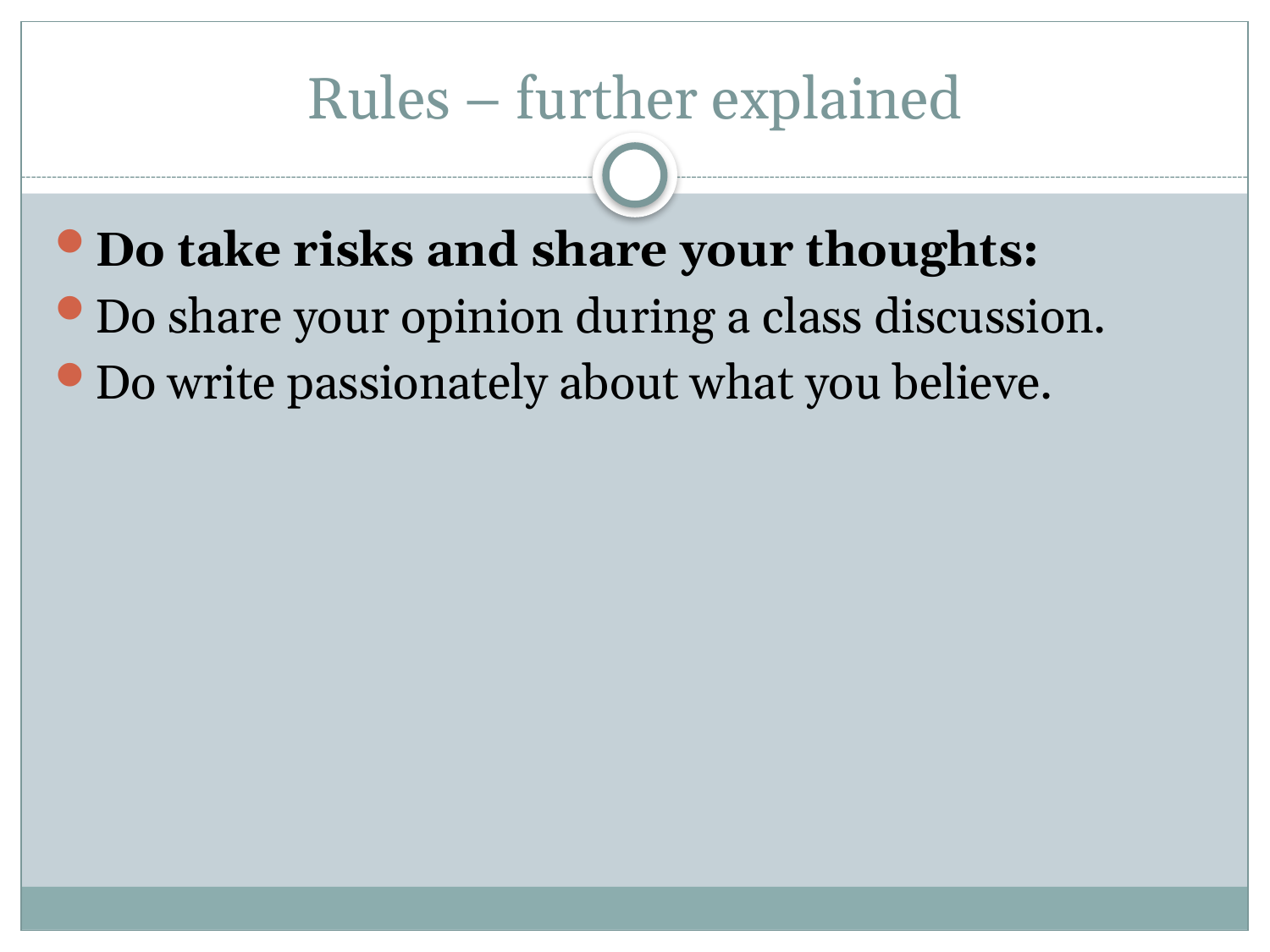

# Rules – further explained
Do take risks and share your thoughts:
Do share your opinion during a class discussion.
Do write passionately about what you believe.